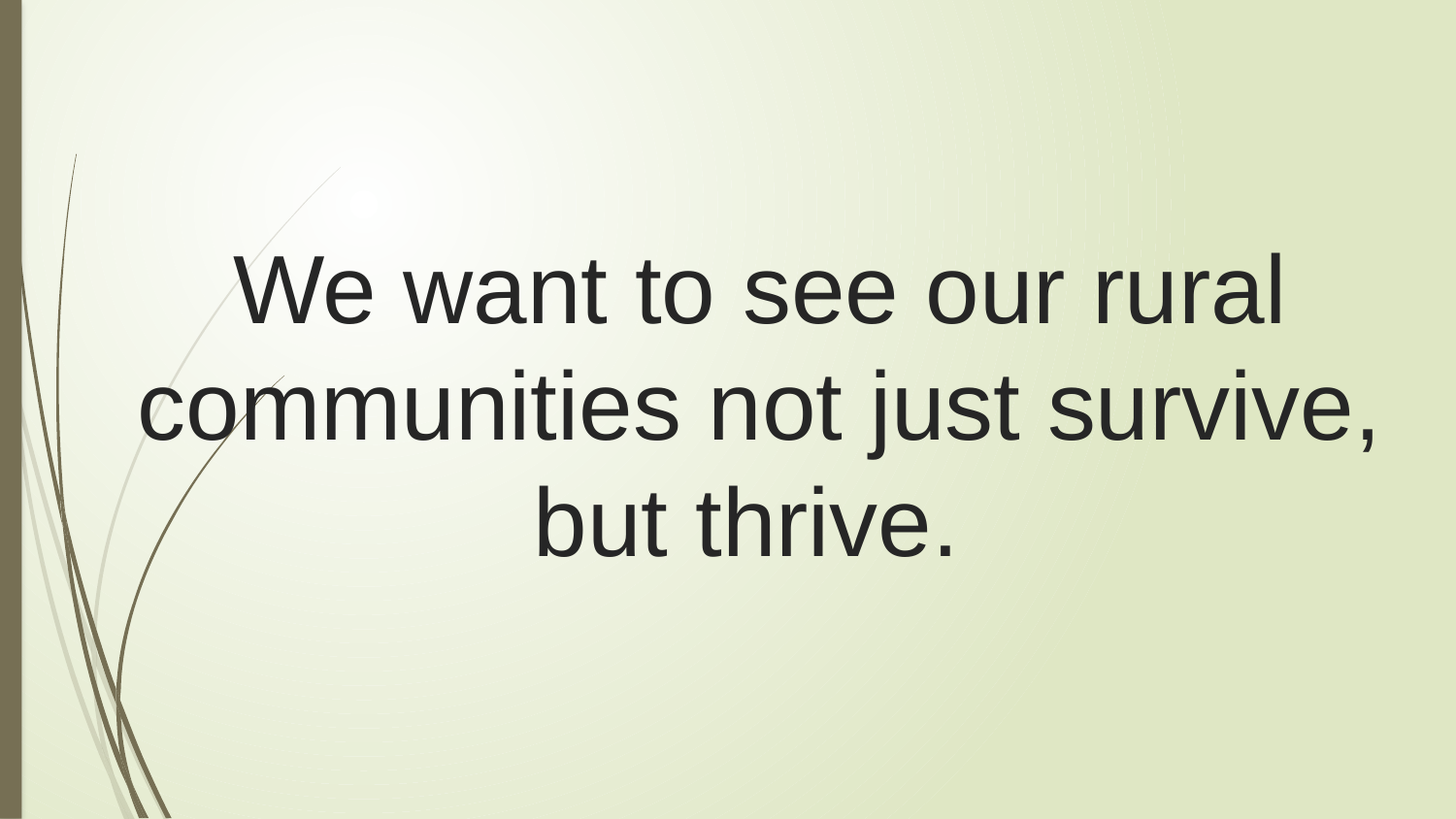

# We want to see our rural communities not just survive, but thrive.